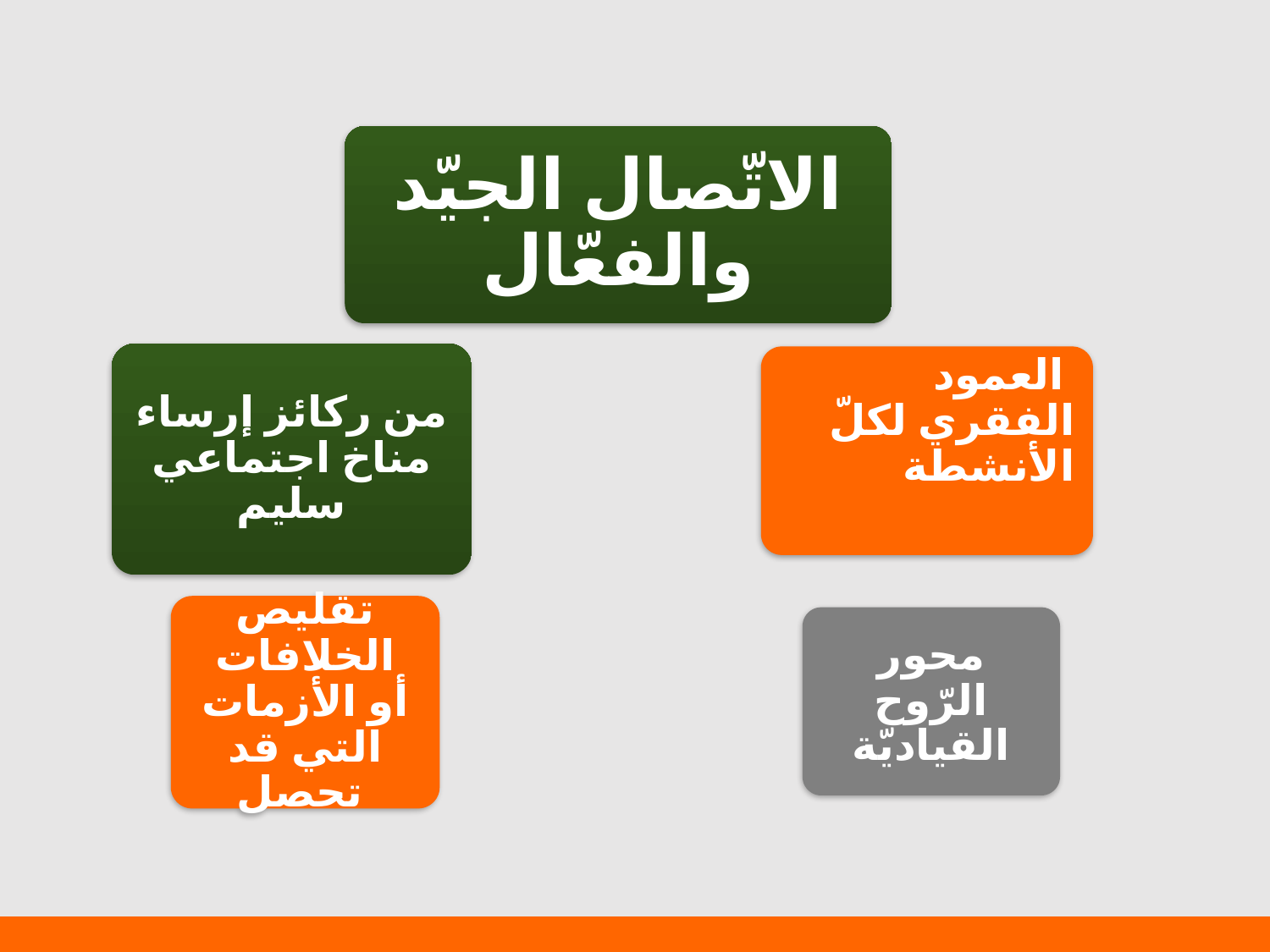

من ركائز إرساء مناخ اجتماعي سليم
تقليص الخلافات أو الأزمات التي قد تحصل
 العمود الفقري لكلّ الأنشطة

محور الرّوح القياديّة
الاتّصال الجيّد والفعّال